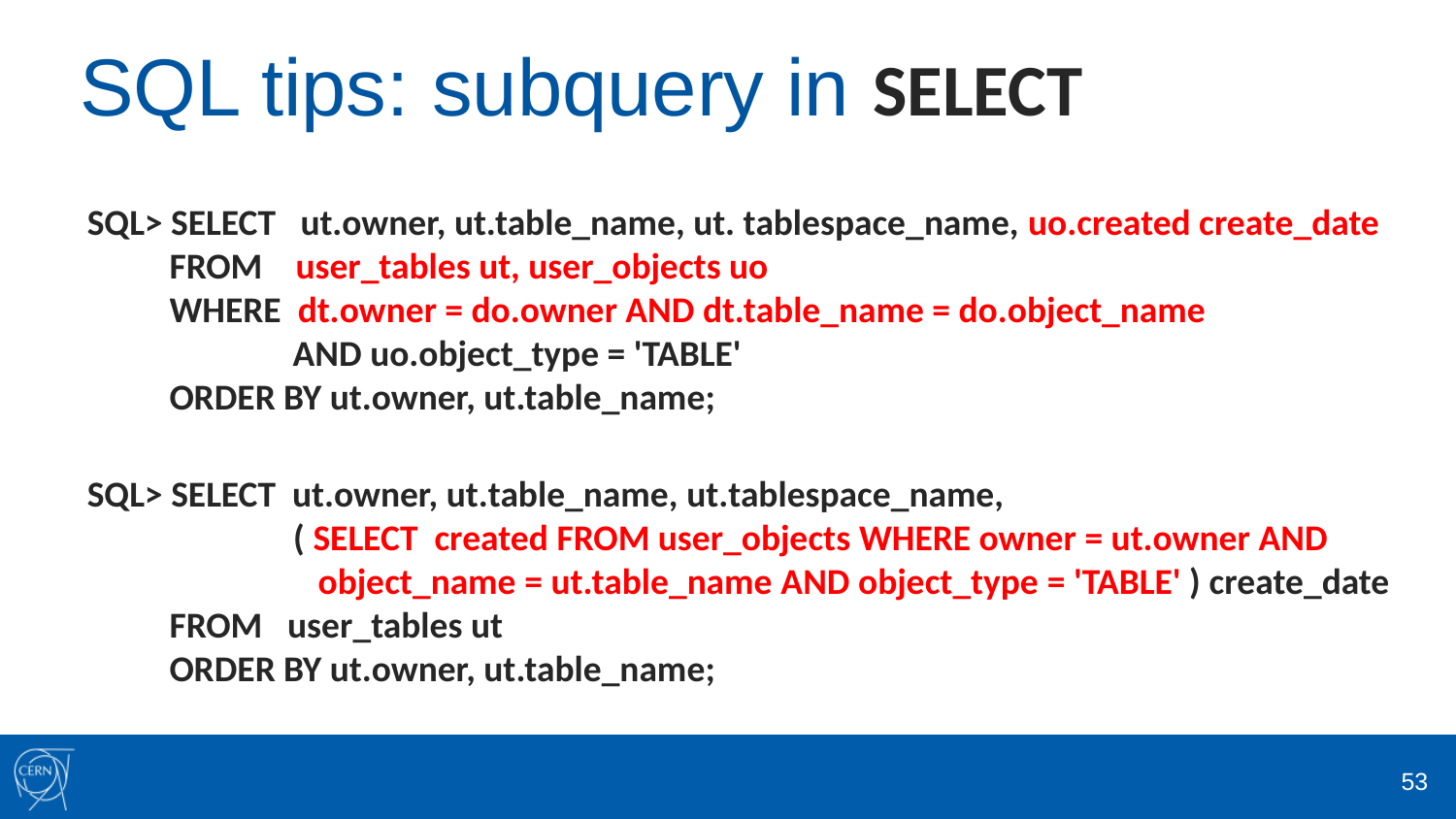

# SQL tips: subquery in SELECT
SQL> SELECT   ut.owner, ut.table_name, ut. tablespace_name, uo.created create_date
          FROM    user_tables ut, user_objects uo
          WHERE  dt.owner = do.owner AND dt.table_name = do.object_name
                         AND uo.object_type = 'TABLE'
          ORDER BY ut.owner, ut.table_name;

SQL> SELECT  ut.owner, ut.table_name, ut.tablespace_name,
                         ( SELECT  created FROM user_objects WHERE owner = ut.owner AND
                            object_name = ut.table_name AND object_type = 'TABLE' ) create_date
          FROM   user_tables ut
          ORDER BY ut.owner, ut.table_name;
53